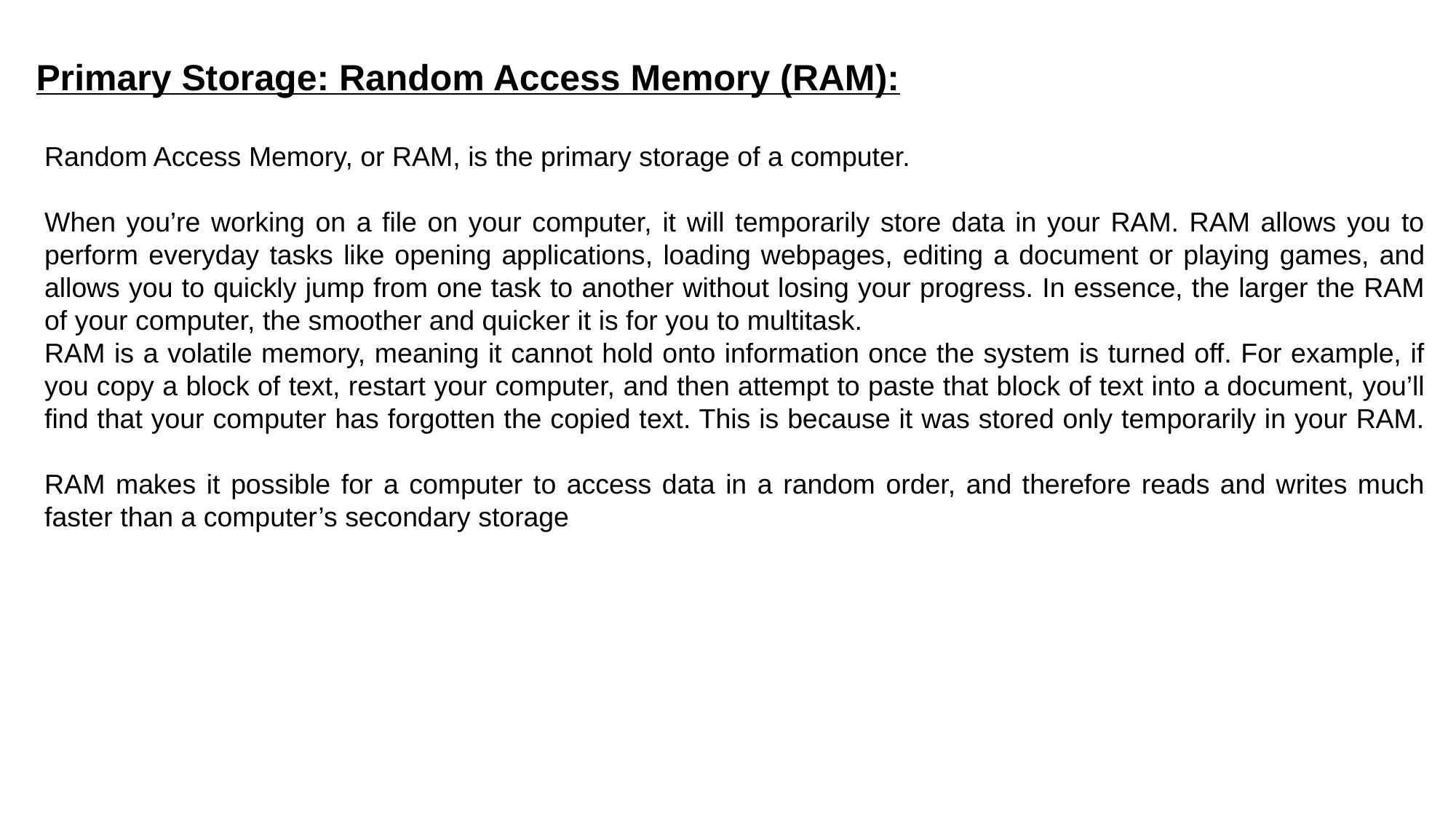

Primary Storage: Random Access Memory (RAM):
Random Access Memory, or RAM, is the primary storage of a computer.
When you’re working on a file on your computer, it will temporarily store data in your RAM. RAM allows you to perform everyday tasks like opening applications, loading webpages, editing a document or playing games, and allows you to quickly jump from one task to another without losing your progress. In essence, the larger the RAM of your computer, the smoother and quicker it is for you to multitask.
RAM is a volatile memory, meaning it cannot hold onto information once the system is turned off. For example, if you copy a block of text, restart your computer, and then attempt to paste that block of text into a document, you’ll find that your computer has forgotten the copied text. This is because it was stored only temporarily in your RAM.
RAM makes it possible for a computer to access data in a random order, and therefore reads and writes much faster than a computer’s secondary storage